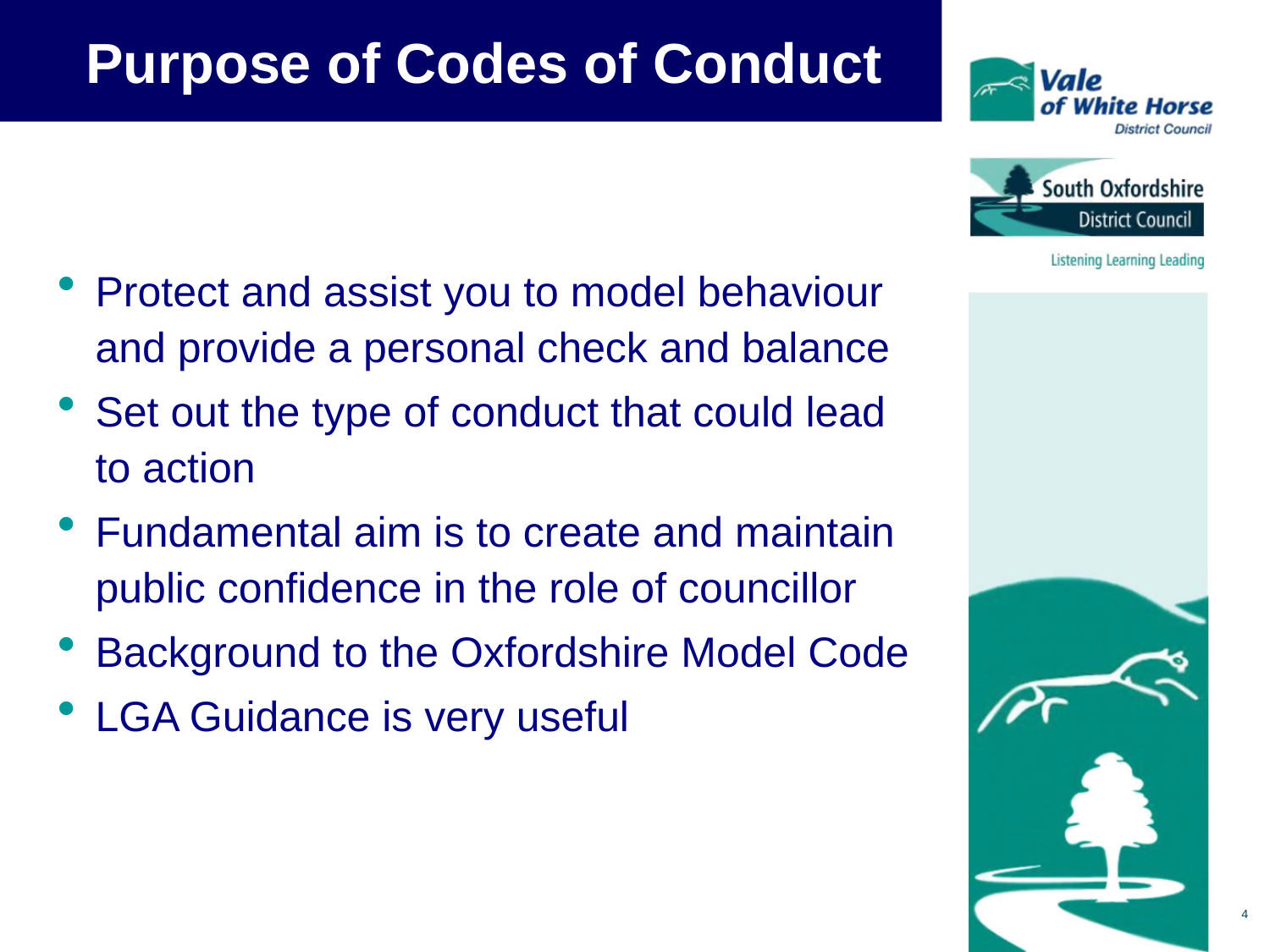

# Purpose of Codes of Conduct
Protect and assist you to model behaviour and provide a personal check and balance
Set out the type of conduct that could lead to action
Fundamental aim is to create and maintain public confidence in the role of councillor
Background to the Oxfordshire Model Code
LGA Guidance is very useful

4